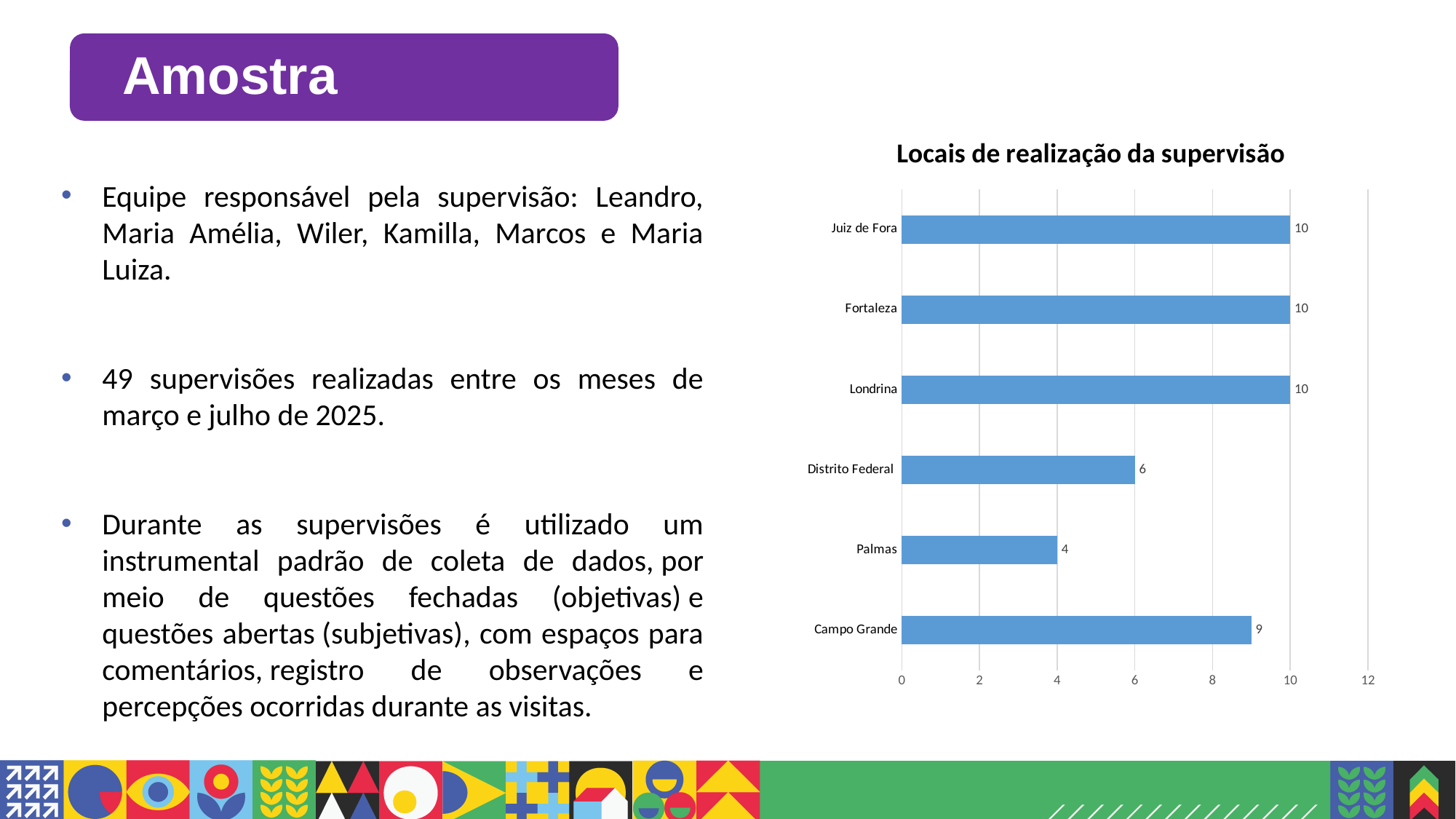

# Amostra

### Chart: Locais de realização da supervisão

| Category |  |
|---|---|
| Campo Grande | 9.0 |
| Palmas | 4.0 |
| Distrito Federal  | 6.0 |
| Londrina | 10.0 |
| Fortaleza | 10.0 |
| Juiz de Fora | 10.0 |
Equipe responsável pela supervisão: Leandro, Maria Amélia, Wiler, Kamilla, Marcos e Maria Luiza.

49 supervisões realizadas entre os meses de março e julho de 2025.

Durante as supervisões é utilizado um instrumental padrão de coleta de dados, por meio de questões fechadas (objetivas) e questões abertas (subjetivas), com espaços para comentários, registro de observações e percepções ocorridas durante as visitas.